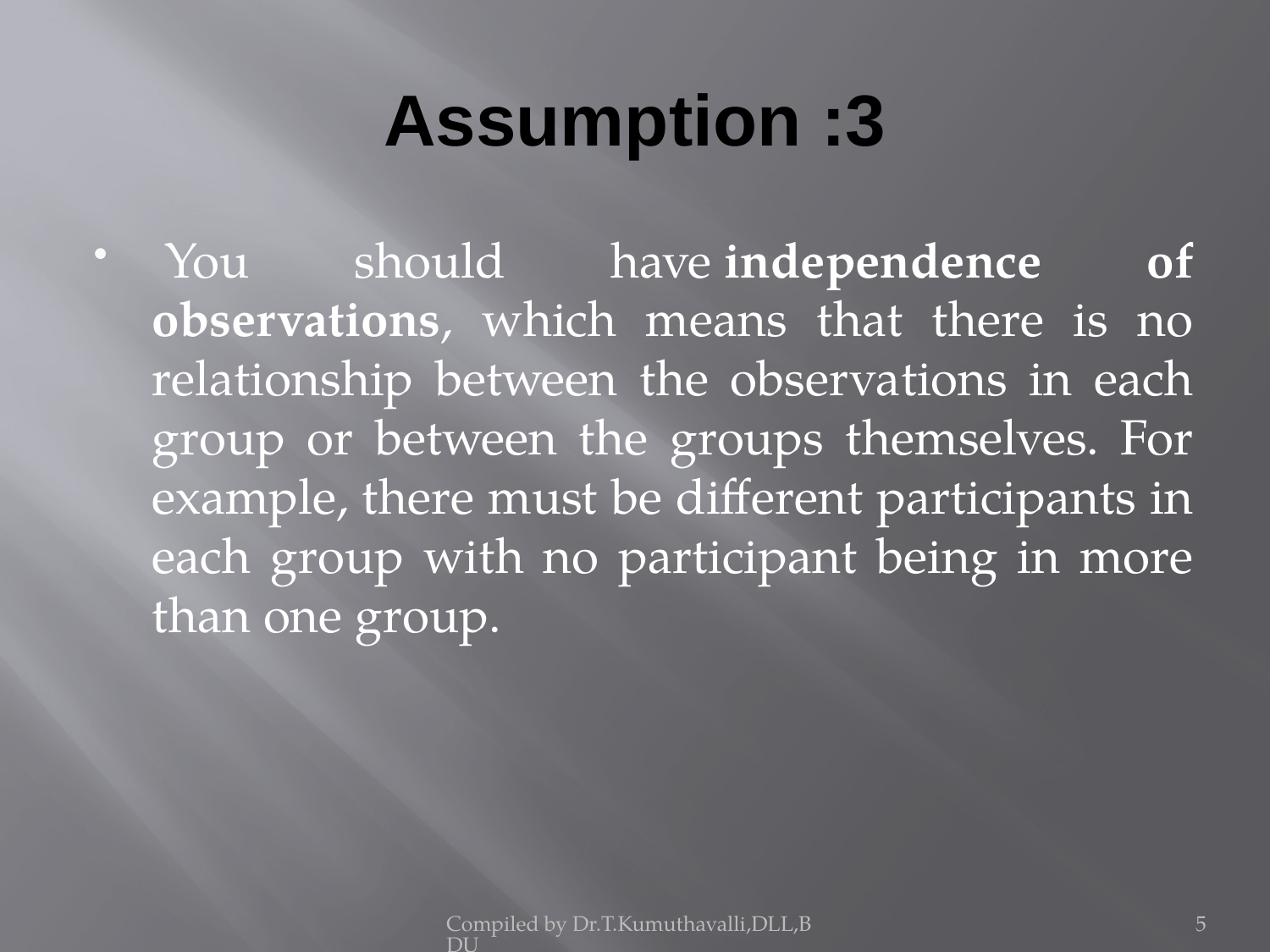

# Assumption :3
 You should have independence of observations, which means that there is no relationship between the observations in each group or between the groups themselves. For example, there must be different participants in each group with no participant being in more than one group.

Compiled by Dr.T.Kumuthavalli,DLL,BDU
5